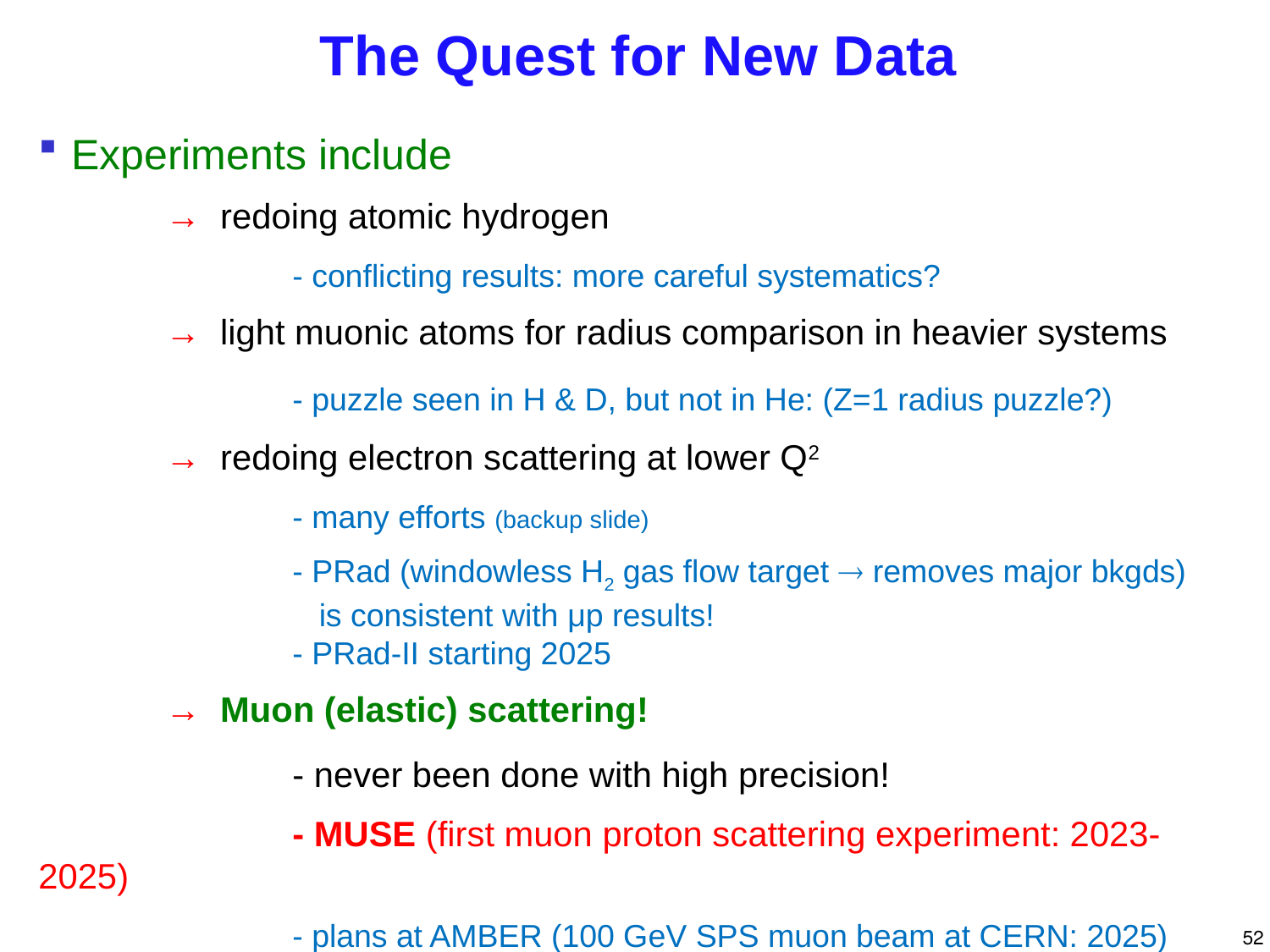

The Quest for New Data
Experiments include
	→  redoing atomic hydrogen
		- conflicting results: more careful systematics?
	→  light muonic atoms for radius comparison in heavier systems
		- puzzle seen in H & D, but not in He: (Z=1 radius puzzle?)
	→  redoing electron scattering at lower Q2
		- many efforts (backup slide)
		- PRad (windowless H2 gas flow target → removes major bkgds)
		   is consistent with μp results!
		- PRad-II starting 2025
	→  Muon (elastic) scattering!
		- never been done with high precision!
		- MUSE (first muon proton scattering experiment: 2023-2025)
		- plans at AMBER (100 GeV SPS muon beam at CERN: 2025)

52